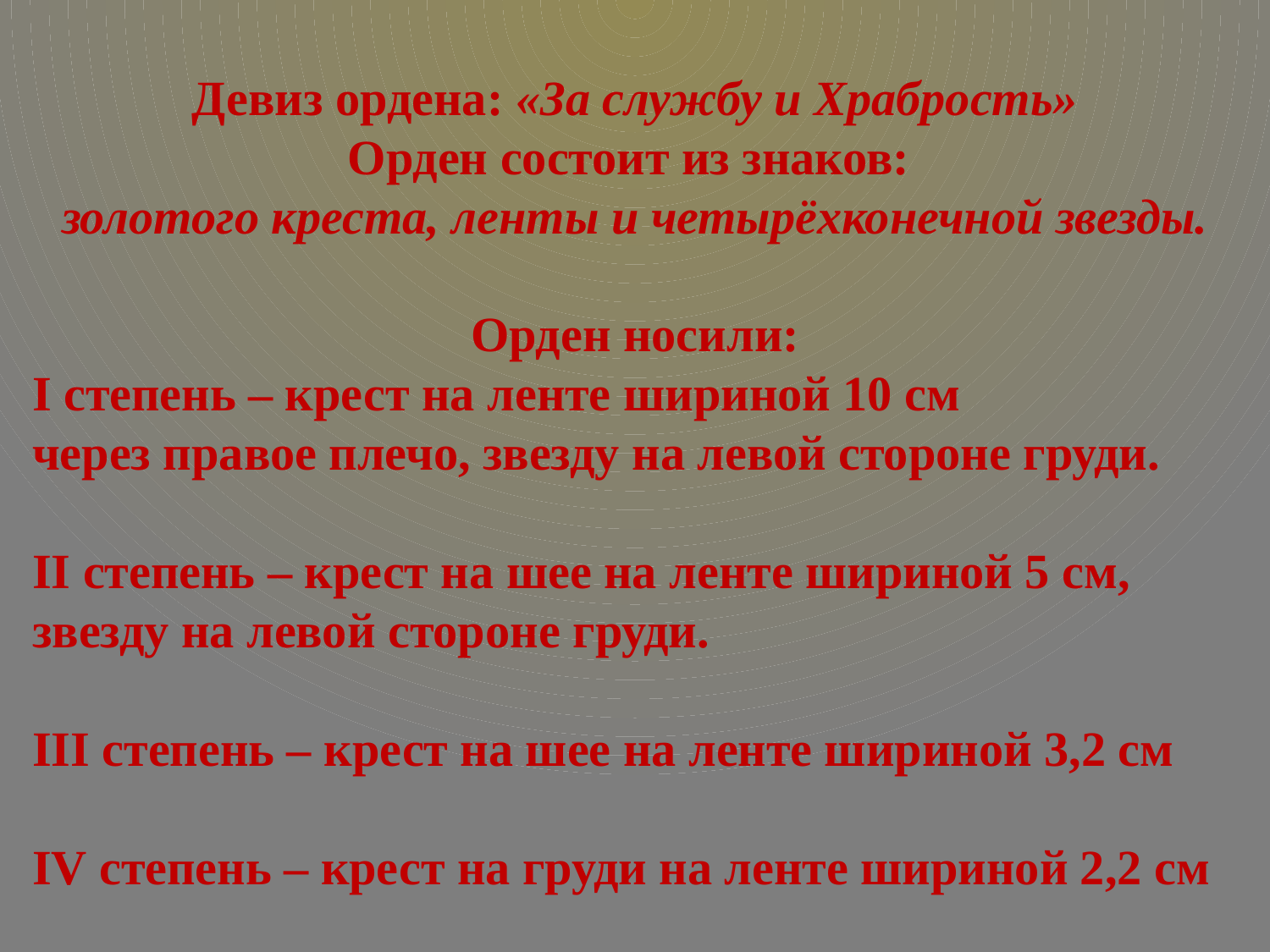

Девиз ордена: «За службу и Храбрость»
Орден состоит из знаков:
золотого креста, ленты и четырёхконечной звезды.

Орден носили:
I степень – крест на ленте шириной 10 см
через правое плечо, звезду на левой стороне груди.

II степень – крест на шее на ленте шириной 5 см, звезду на левой стороне груди.

III степень – крест на шее на ленте шириной 3,2 см

IV степень – крест на груди на ленте шириной 2,2 см